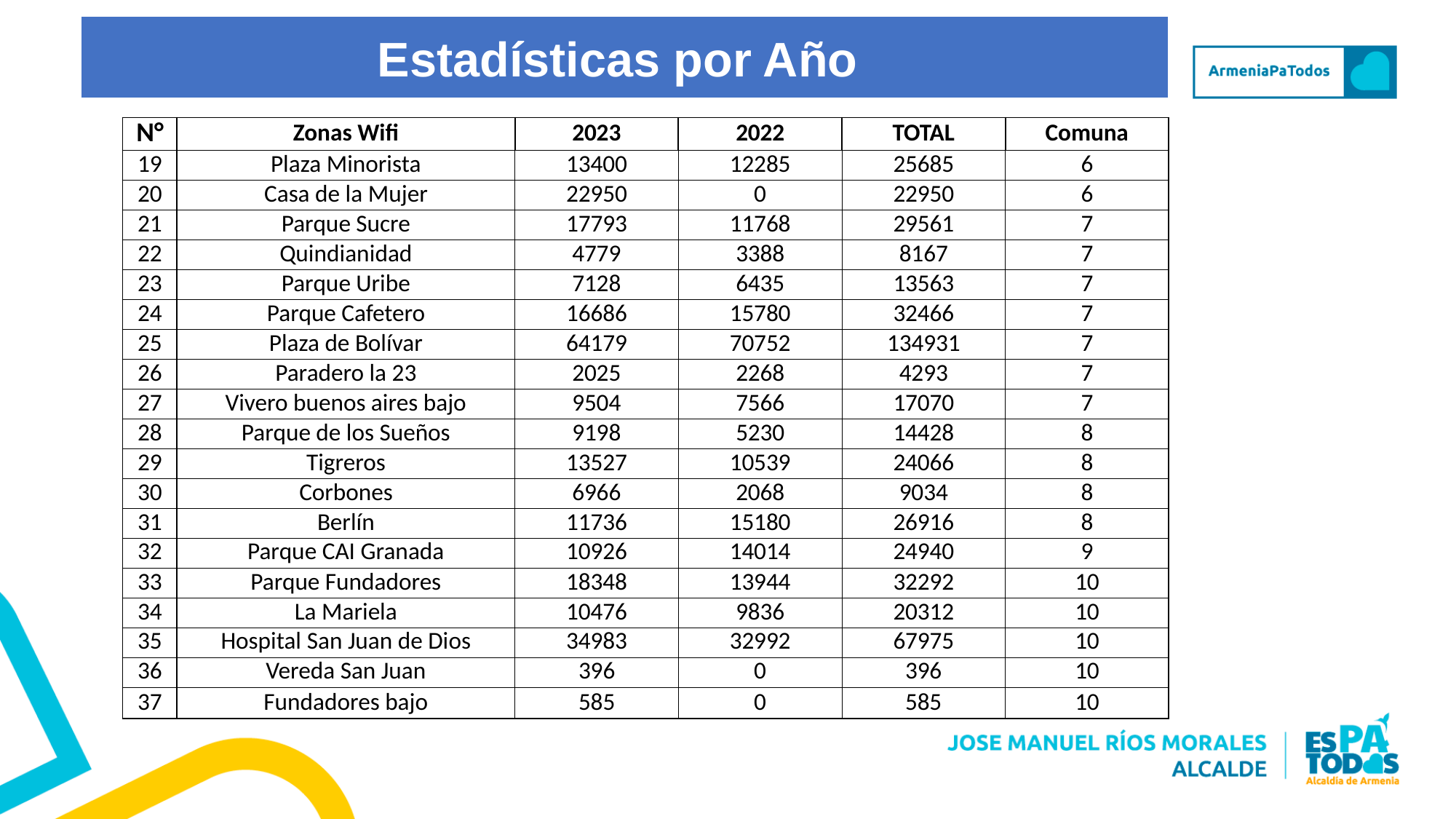

Estadísticas por Año
| N° | Zonas Wifi | 2023 | 2022 | TOTAL | Comuna |
| --- | --- | --- | --- | --- | --- |
| 19 | Plaza Minorista | 13400 | 12285 | 25685 | 6 |
| 20 | Casa de la Mujer | 22950 | 0 | 22950 | 6 |
| 21 | Parque Sucre | 17793 | 11768 | 29561 | 7 |
| 22 | Quindianidad | 4779 | 3388 | 8167 | 7 |
| 23 | Parque Uribe | 7128 | 6435 | 13563 | 7 |
| 24 | Parque Cafetero | 16686 | 15780 | 32466 | 7 |
| 25 | Plaza de Bolívar | 64179 | 70752 | 134931 | 7 |
| 26 | Paradero la 23 | 2025 | 2268 | 4293 | 7 |
| 27 | Vivero buenos aires bajo | 9504 | 7566 | 17070 | 7 |
| 28 | Parque de los Sueños | 9198 | 5230 | 14428 | 8 |
| 29 | Tigreros | 13527 | 10539 | 24066 | 8 |
| 30 | Corbones | 6966 | 2068 | 9034 | 8 |
| 31 | Berlín | 11736 | 15180 | 26916 | 8 |
| 32 | Parque CAI Granada | 10926 | 14014 | 24940 | 9 |
| 33 | Parque Fundadores | 18348 | 13944 | 32292 | 10 |
| 34 | La Mariela | 10476 | 9836 | 20312 | 10 |
| 35 | Hospital San Juan de Dios | 34983 | 32992 | 67975 | 10 |
| 36 | Vereda San Juan | 396 | 0 | 396 | 10 |
| 37 | Fundadores bajo | 585 | 0 | 585 | 10 |